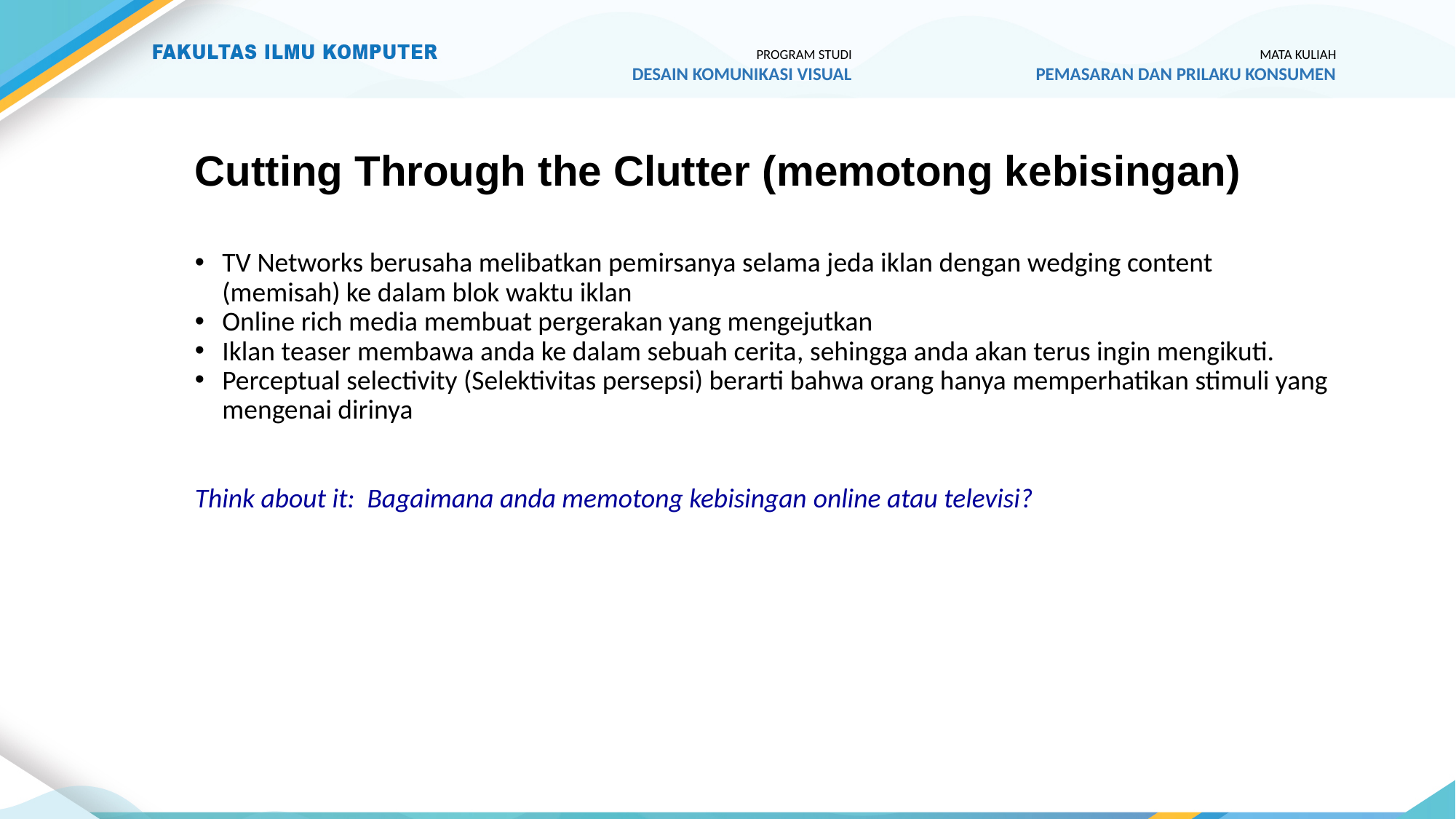

PROGRAM STUDI
DESAIN KOMUNIKASI VISUAL
MATA KULIAH
PEMASARAN DAN PRILAKU KONSUMEN

# Cutting Through the Clutter (memotong kebisingan)
TV Networks berusaha melibatkan pemirsanya selama jeda iklan dengan wedging content (memisah) ke dalam blok waktu iklan
Online rich media membuat pergerakan yang mengejutkan
Iklan teaser membawa anda ke dalam sebuah cerita, sehingga anda akan terus ingin mengikuti.
Perceptual selectivity (Selektivitas persepsi) berarti bahwa orang hanya memperhatikan stimuli yang mengenai dirinya

Think about it:  Bagaimana anda memotong kebisingan online atau televisi?